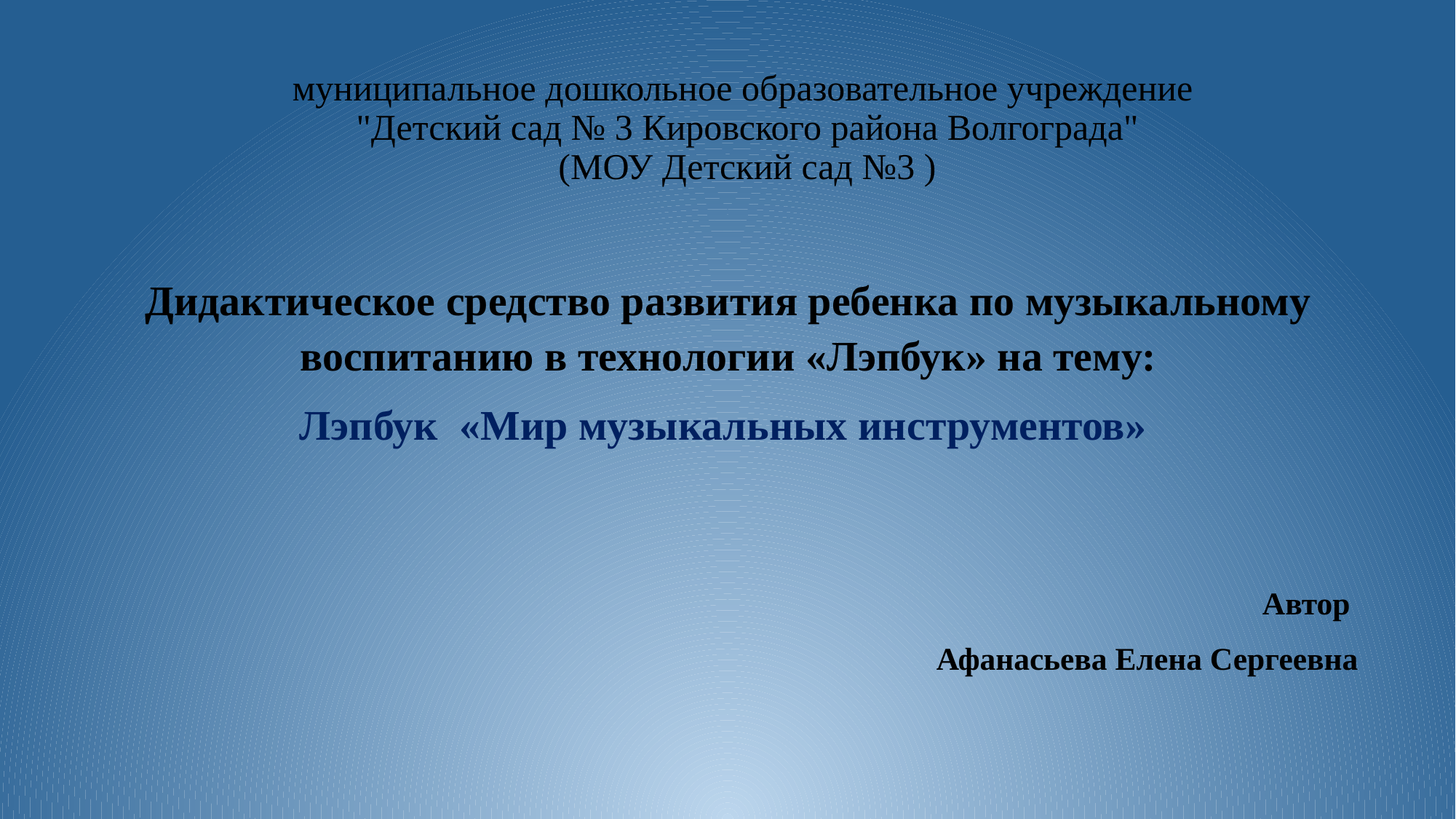

# муниципальное дошкольное образовательное учреждение  "Детский сад № 3 Кировского района Волгограда" (МОУ Детский сад №3 )
Дидактическое средство развития ребенка по музыкальному воспитанию в технологии «Лэпбук» на тему:
Лэпбук  «Мир музыкальных инструментов»

Автор
Афанасьева Елена Сергеевна